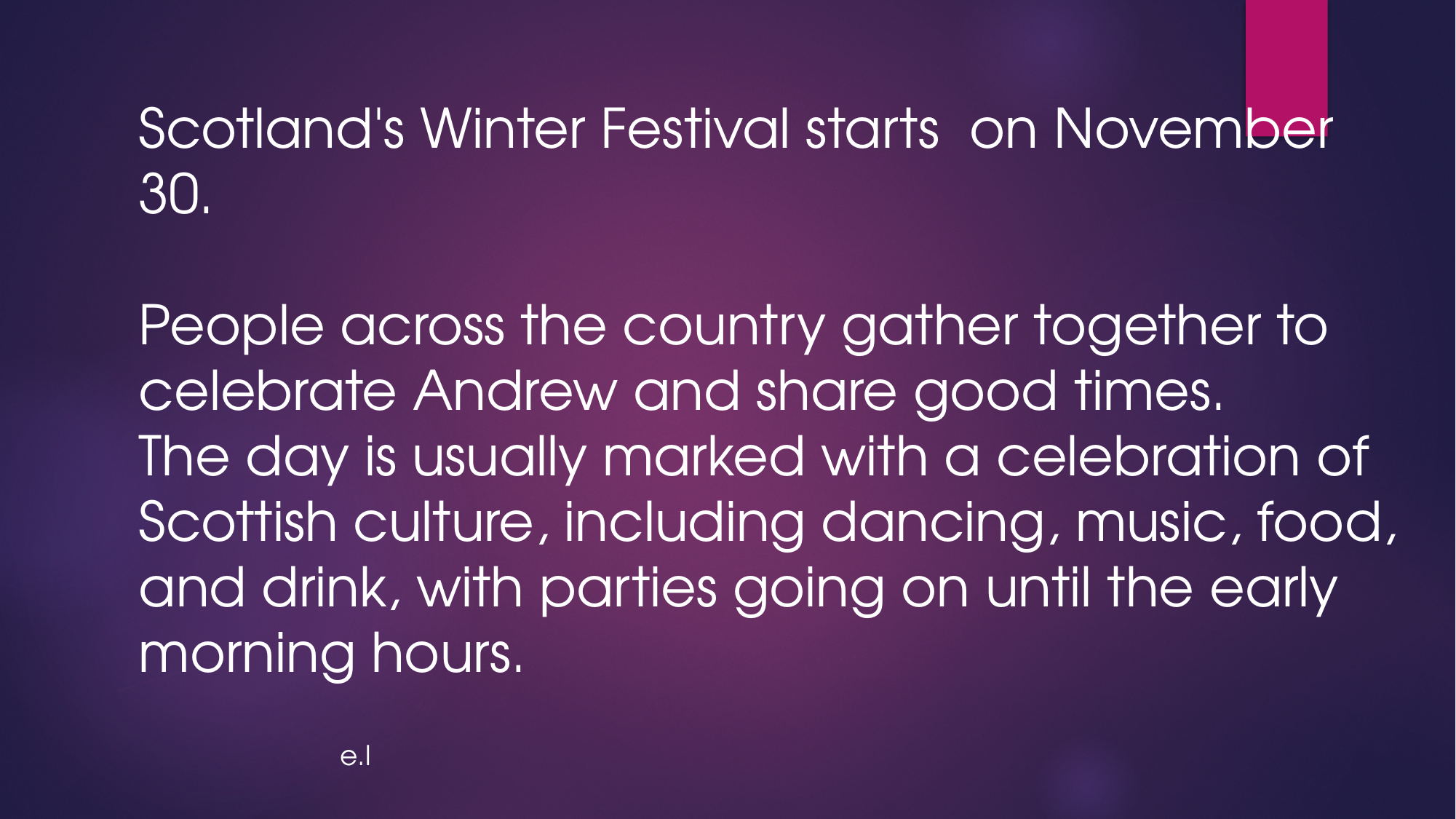

Scotland's Winter Festival starts  on November 30.

People across the country gather together to celebrate Andrew and share good times.
The day is usually marked with a celebration of Scottish culture, including dancing, music, food, and drink, with parties going on until the early morning hours.
e.l